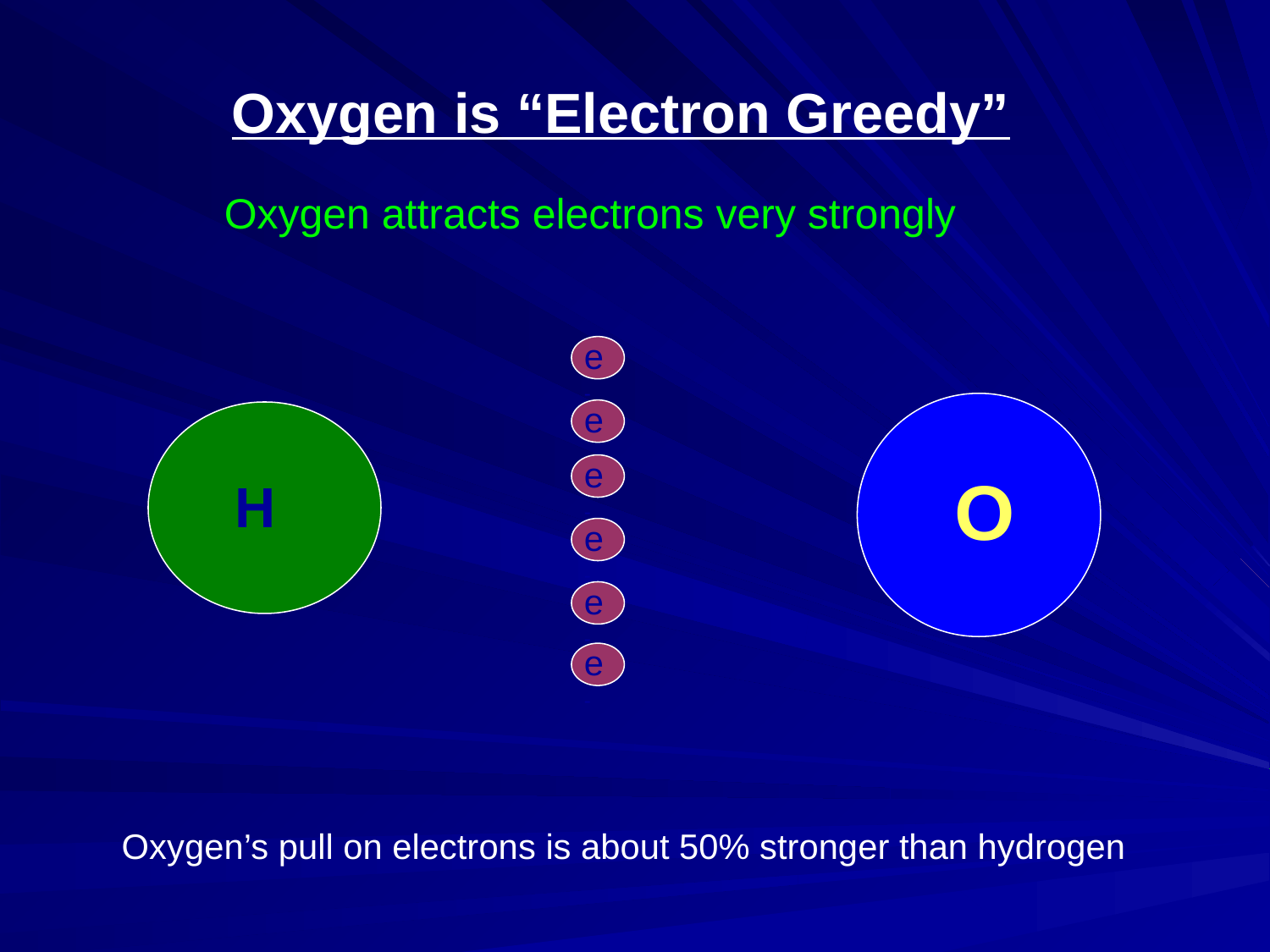

Oxygen is “Electron Greedy”
Oxygen attracts electrons very strongly
e-

e-

e-

e-

e-

e-

O
H
Oxygen’s pull on electrons is about 50% stronger than hydrogen